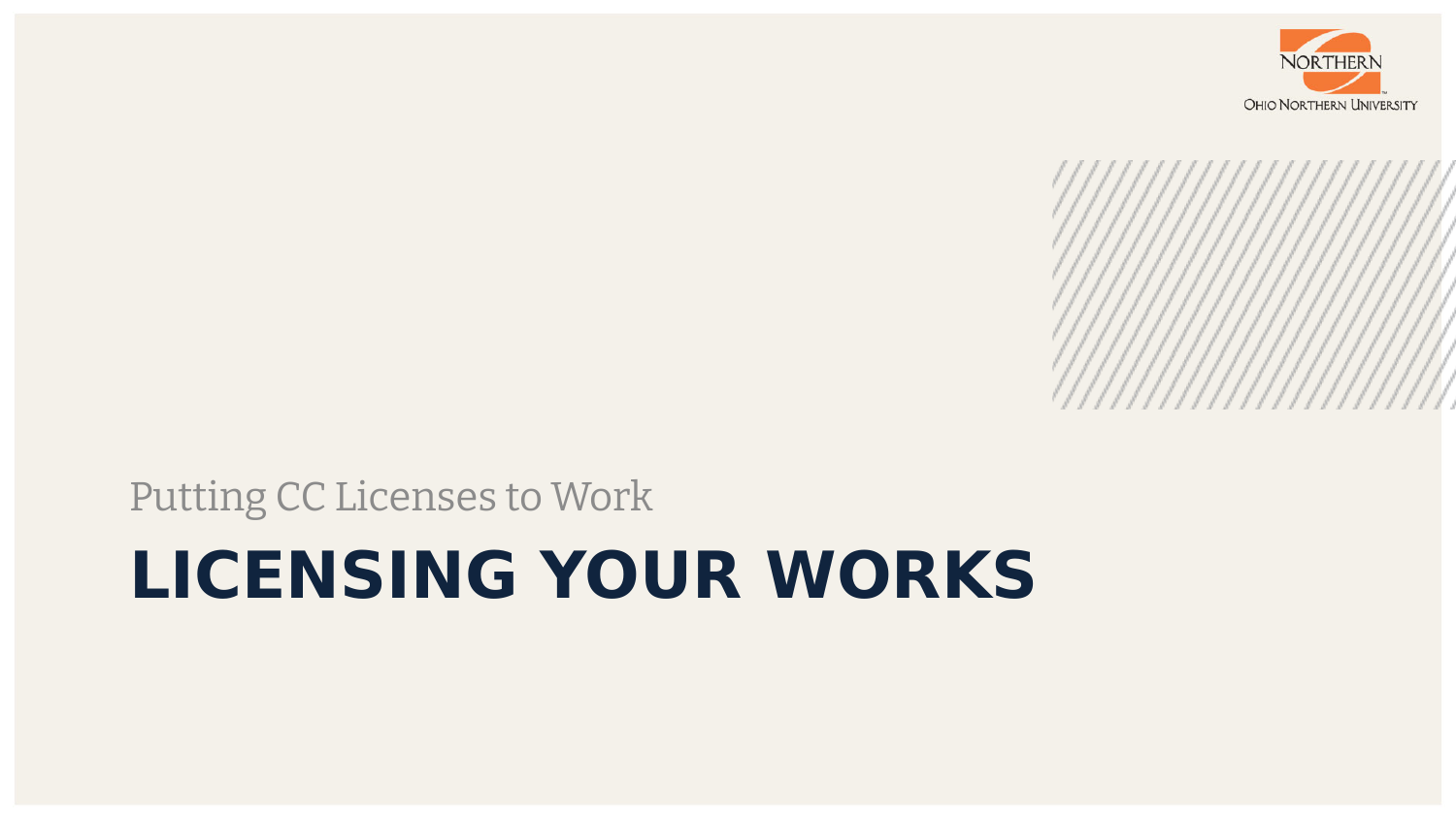

Putting CC Licenses to Work
# Licensing Your Works